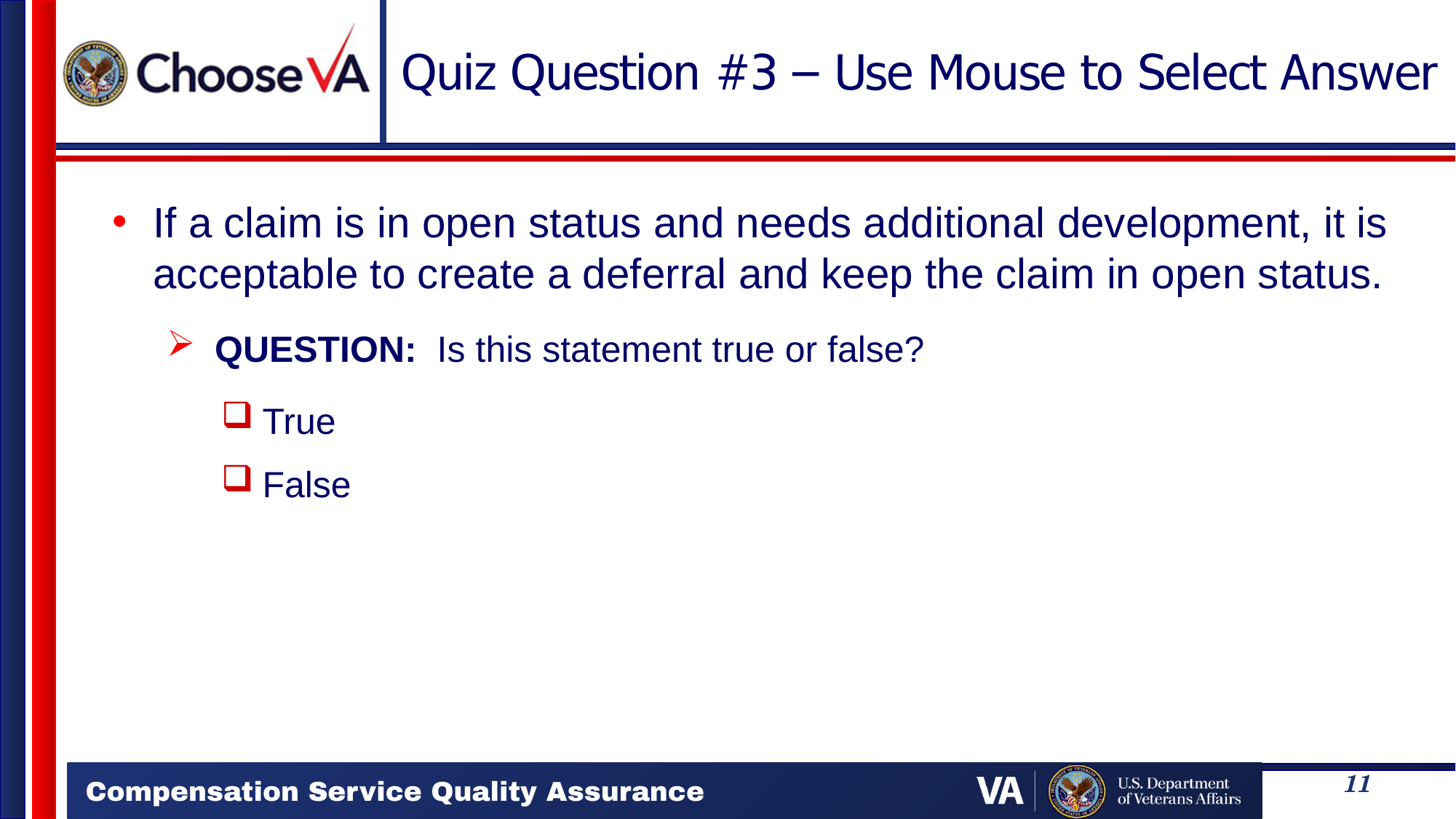

# Quiz Question #3 – Use Mouse to Select Answer
If a claim is in open status and needs additional development, it is acceptable to create a deferral and keep the claim in open status.

QUESTION:  Is this statement true or false?

True

False
11